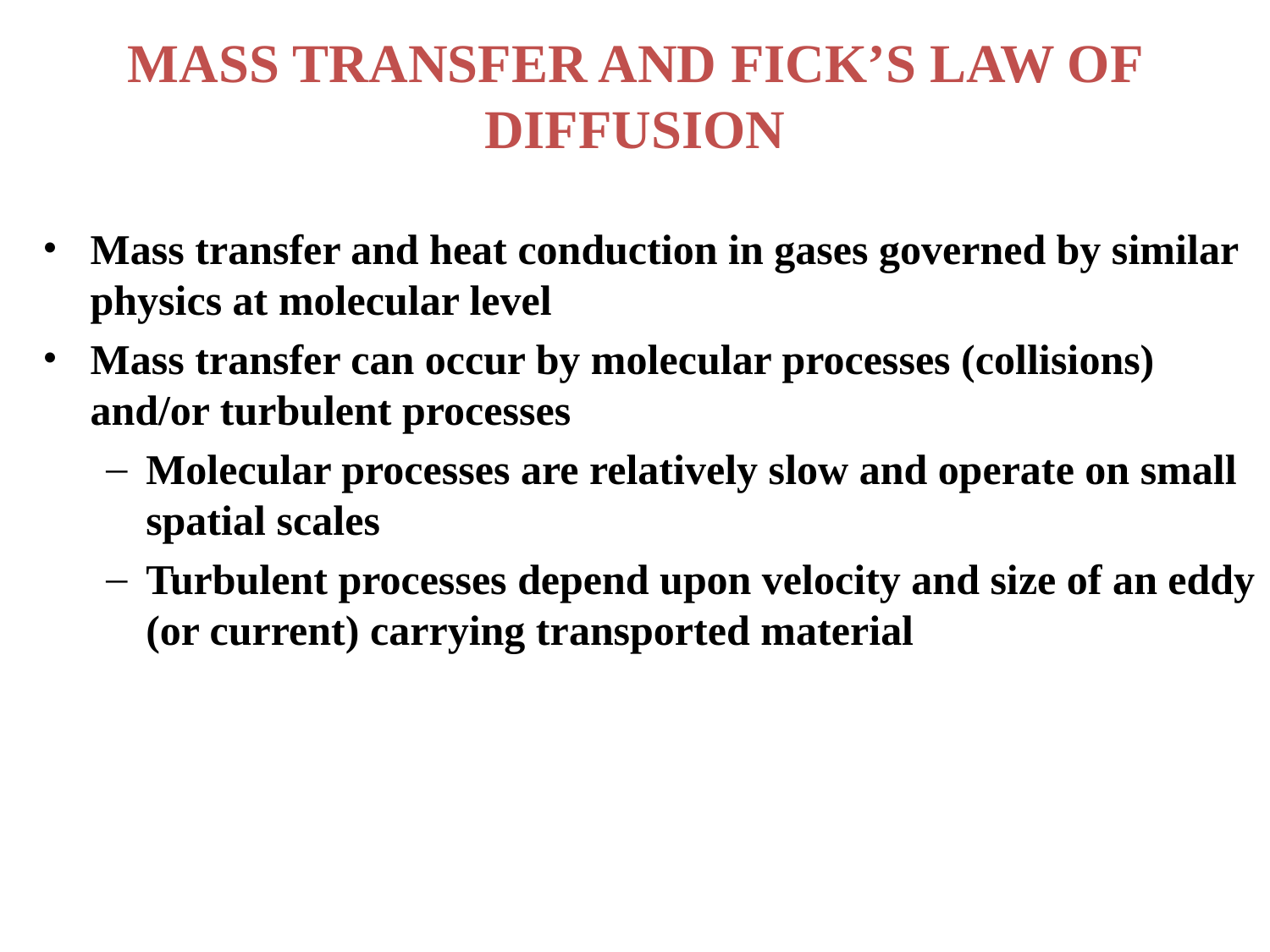

MASS TRANSFER AND FICK’S LAW OF DIFFUSION
Mass transfer and heat conduction in gases governed by similar physics at molecular level
Mass transfer can occur by molecular processes (collisions) and/or turbulent processes
Molecular processes are relatively slow and operate on small spatial scales
Turbulent processes depend upon velocity and size of an eddy (or current) carrying transported material